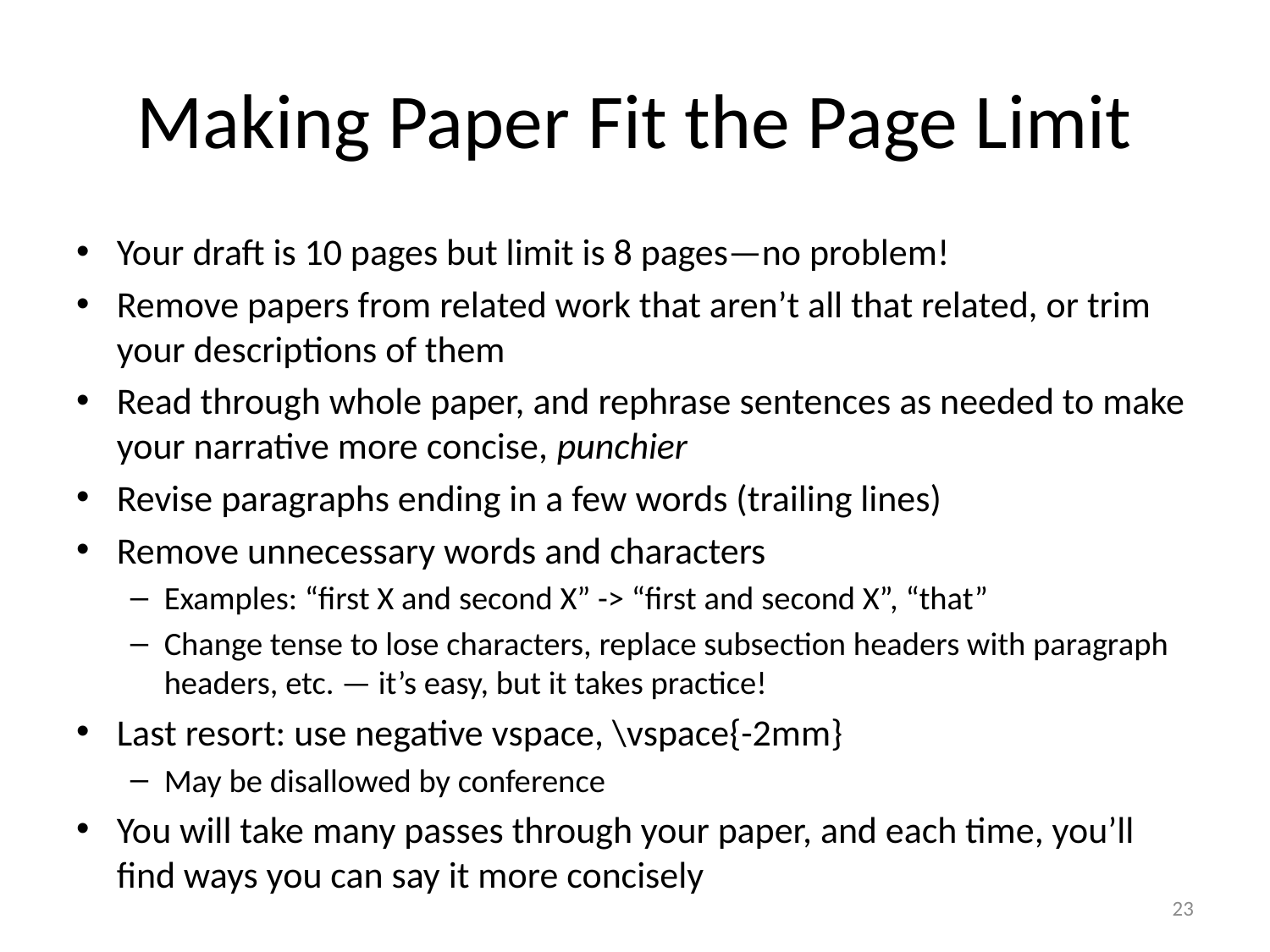

# Making Paper Fit the Page Limit
Your draft is 10 pages but limit is 8 pages—no problem!
Remove papers from related work that aren’t all that related, or trim your descriptions of them
Read through whole paper, and rephrase sentences as needed to make your narrative more concise, punchier
Revise paragraphs ending in a few words (trailing lines)
Remove unnecessary words and characters
Examples: “first X and second X” -> “first and second X”, “that”
Change tense to lose characters, replace subsection headers with paragraph headers, etc. — it’s easy, but it takes practice!
Last resort: use negative vspace, \vspace{-2mm}
May be disallowed by conference
You will take many passes through your paper, and each time, you’ll find ways you can say it more concisely

23